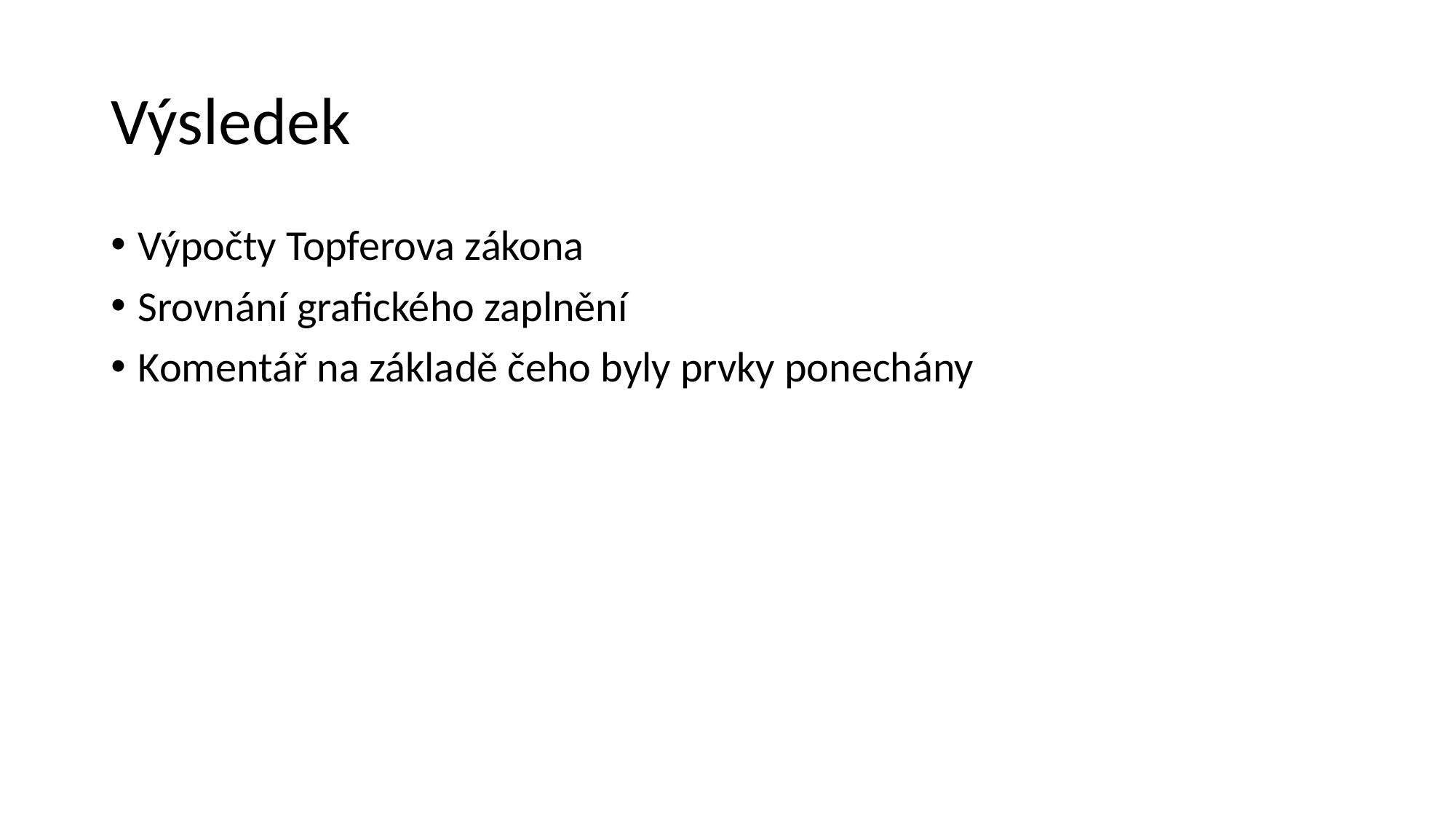

# Výsledek
Výpočty Topferova zákona
Srovnání grafického zaplnění
Komentář na základě čeho byly prvky ponechány